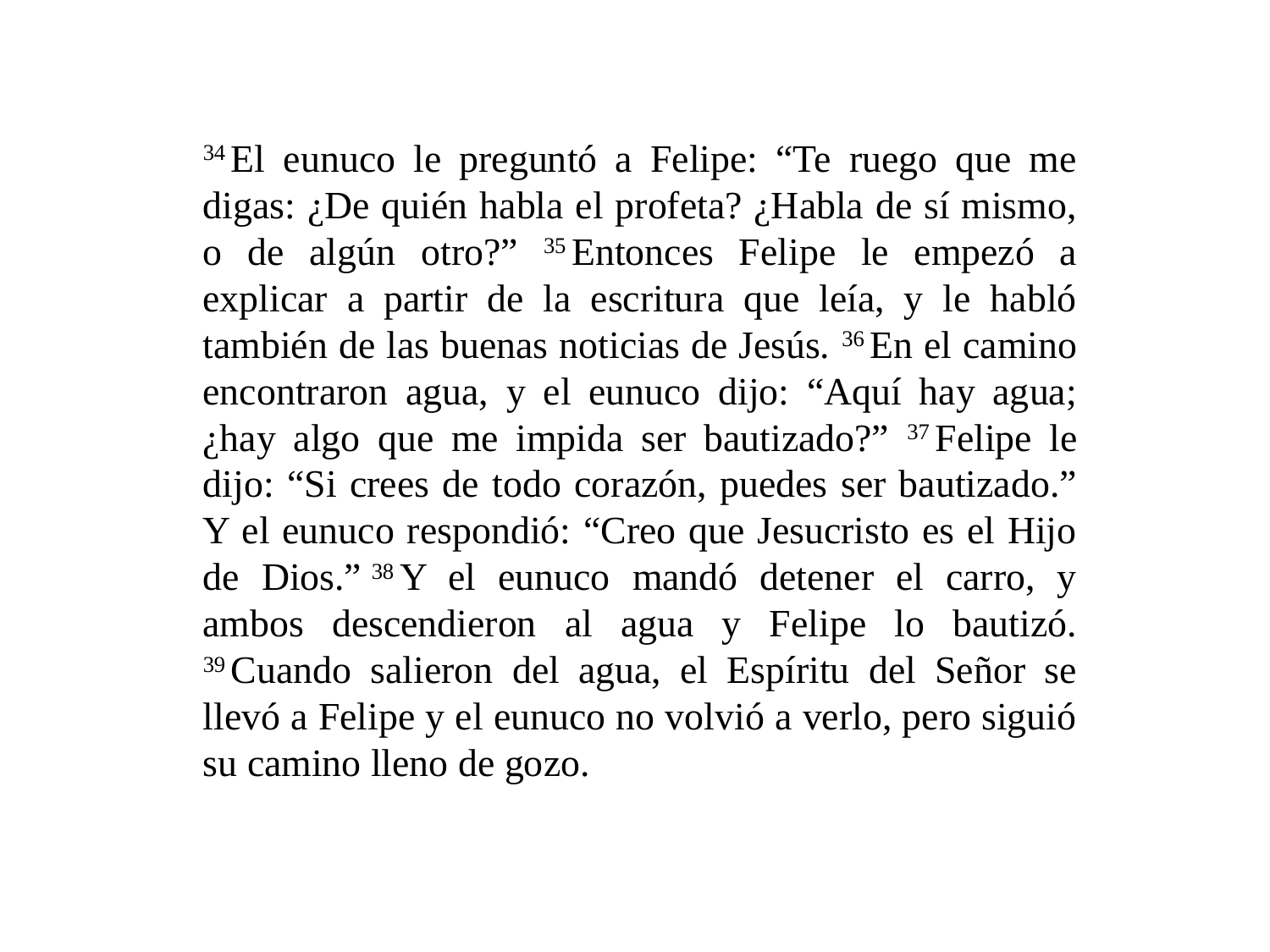

34 El eunuco le preguntó a Felipe: “Te ruego que me digas: ¿De quién habla el profeta? ¿Habla de sí mismo, o de algún otro?” 35 Entonces Felipe le empezó a explicar a partir de la escritura que leía, y le habló también de las buenas noticias de Jesús. 36 En el camino encontraron agua, y el eunuco dijo: “Aquí hay agua; ¿hay algo que me impida ser bautizado?” 37 Felipe le dijo: “Si crees de todo corazón, puedes ser bautizado.” Y el eunuco respondió: “Creo que Jesucristo es el Hijo de Dios.” 38 Y el eunuco mandó detener el carro, y ambos descendieron al agua y Felipe lo bautizó. 39 Cuando salieron del agua, el Espíritu del Señor se llevó a Felipe y el eunuco no volvió a verlo, pero siguió su camino lleno de gozo.